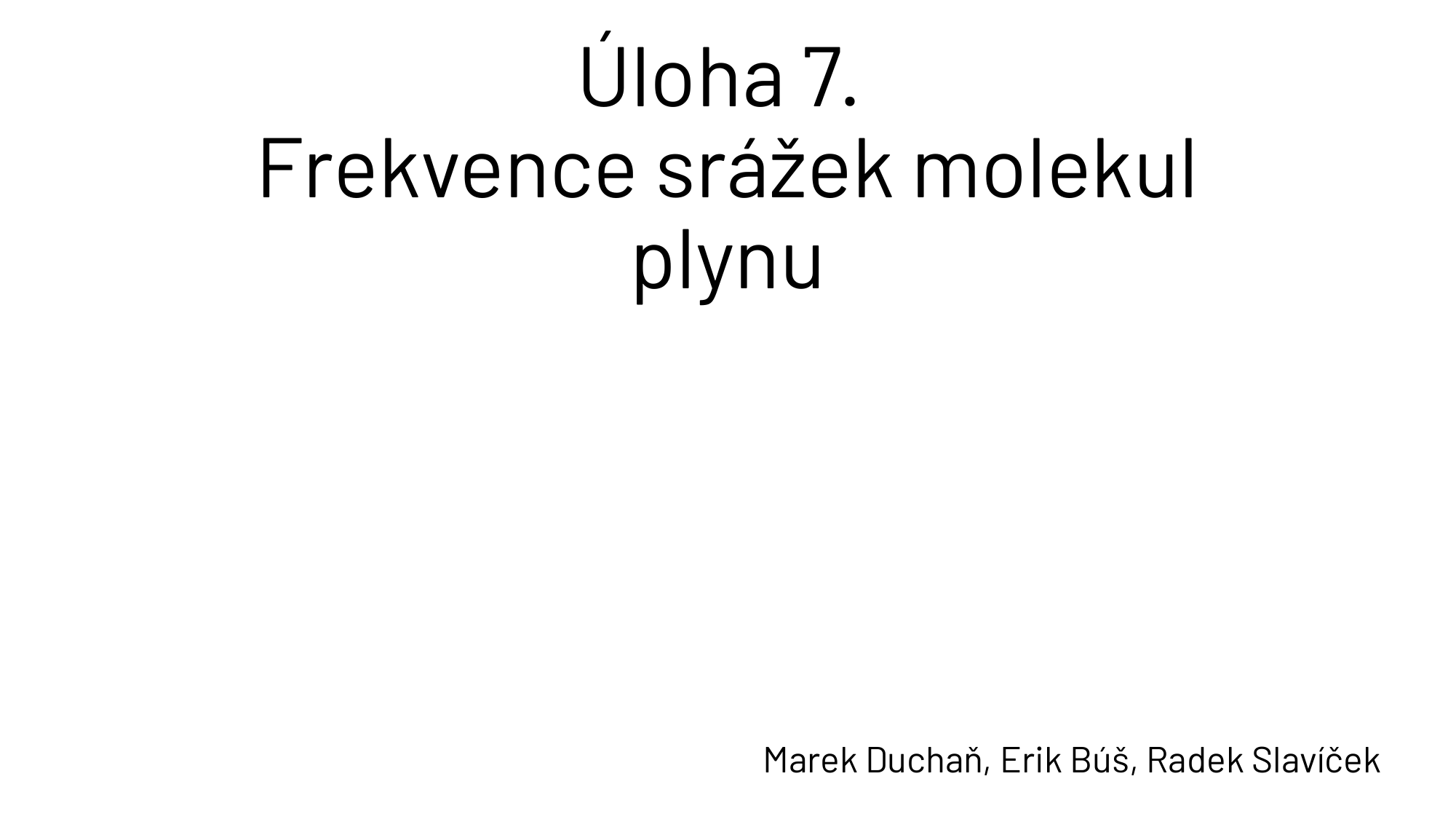

# Úloha 7. Frekvence srážek molekul plynu
Marek Duchaň, Erik Búš, Radek Slavíček